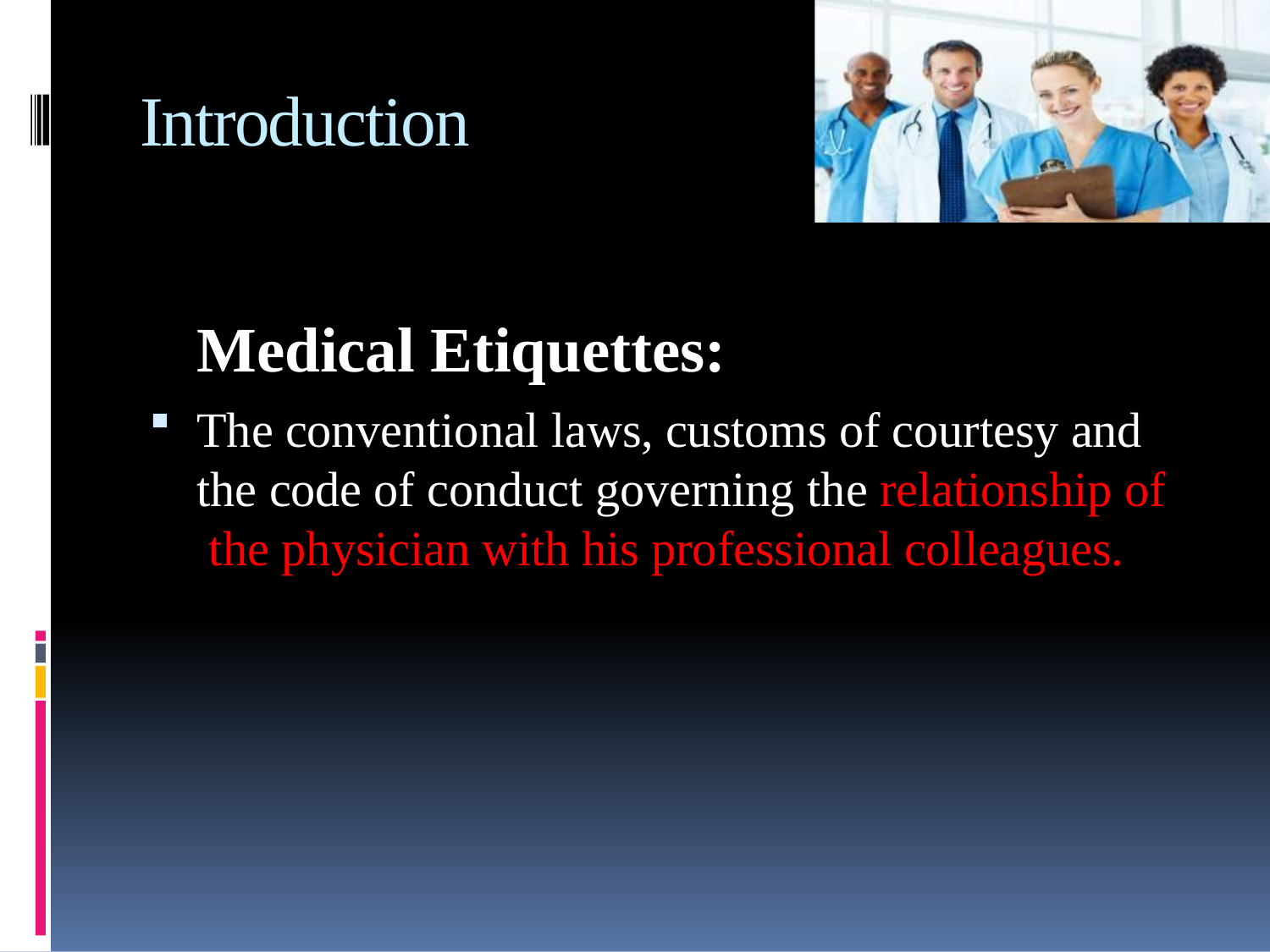

# Introduction
Medical Etiquettes:
The conventional laws, customs of courtesy and  the code of conduct governing the relationship of  the physician with his professional colleagues.